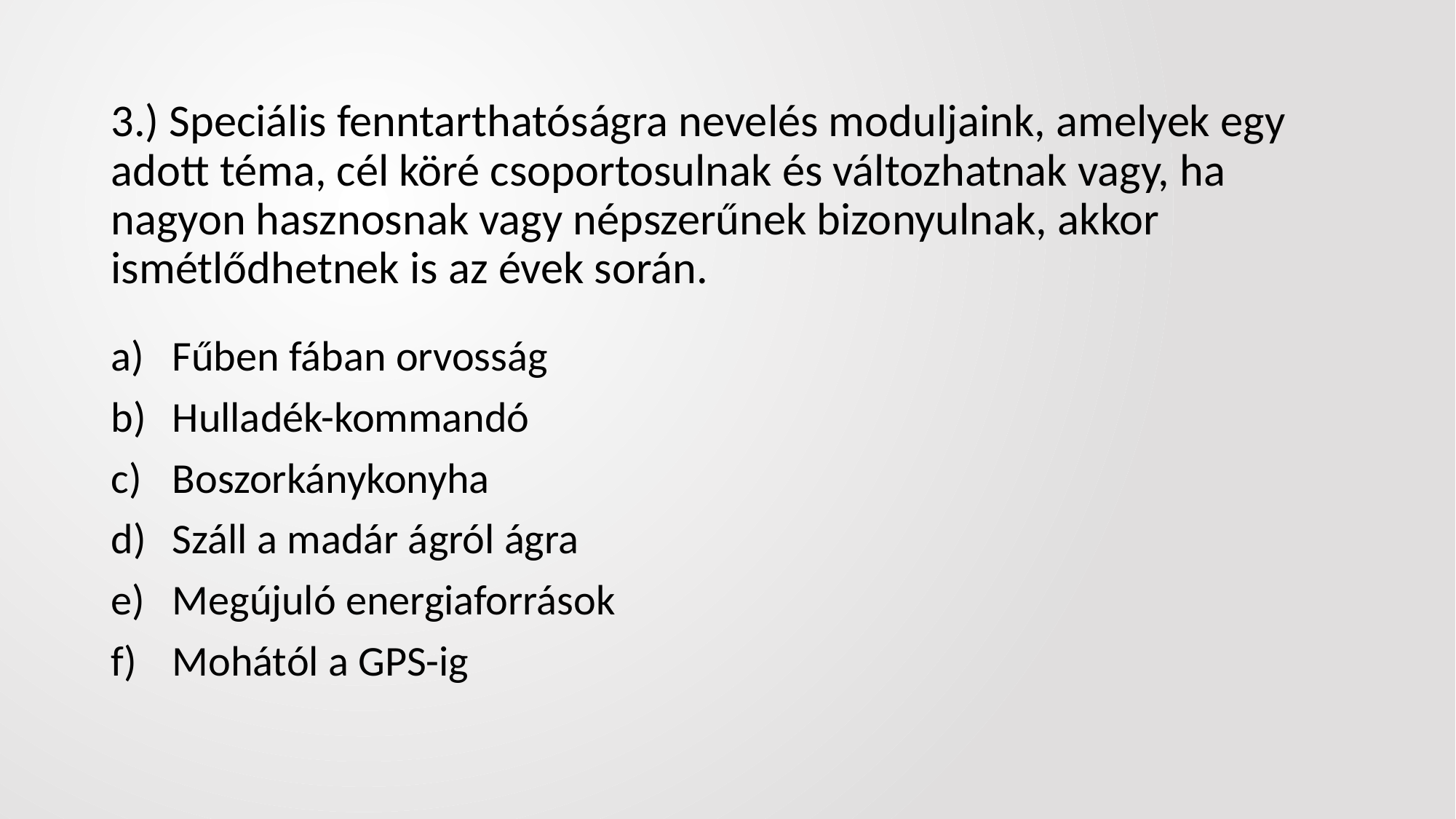

# 3.) Speciális fenntarthatóságra nevelés moduljaink, amelyek egy adott téma, cél köré csoportosulnak és változhatnak vagy, ha nagyon hasznosnak vagy népszerűnek bizonyulnak, akkor ismétlődhetnek is az évek során.
Fűben fában orvosság
Hulladék-kommandó
Boszorkánykonyha
Száll a madár ágról ágra
Megújuló energiaforrások
Mohától a GPS-ig